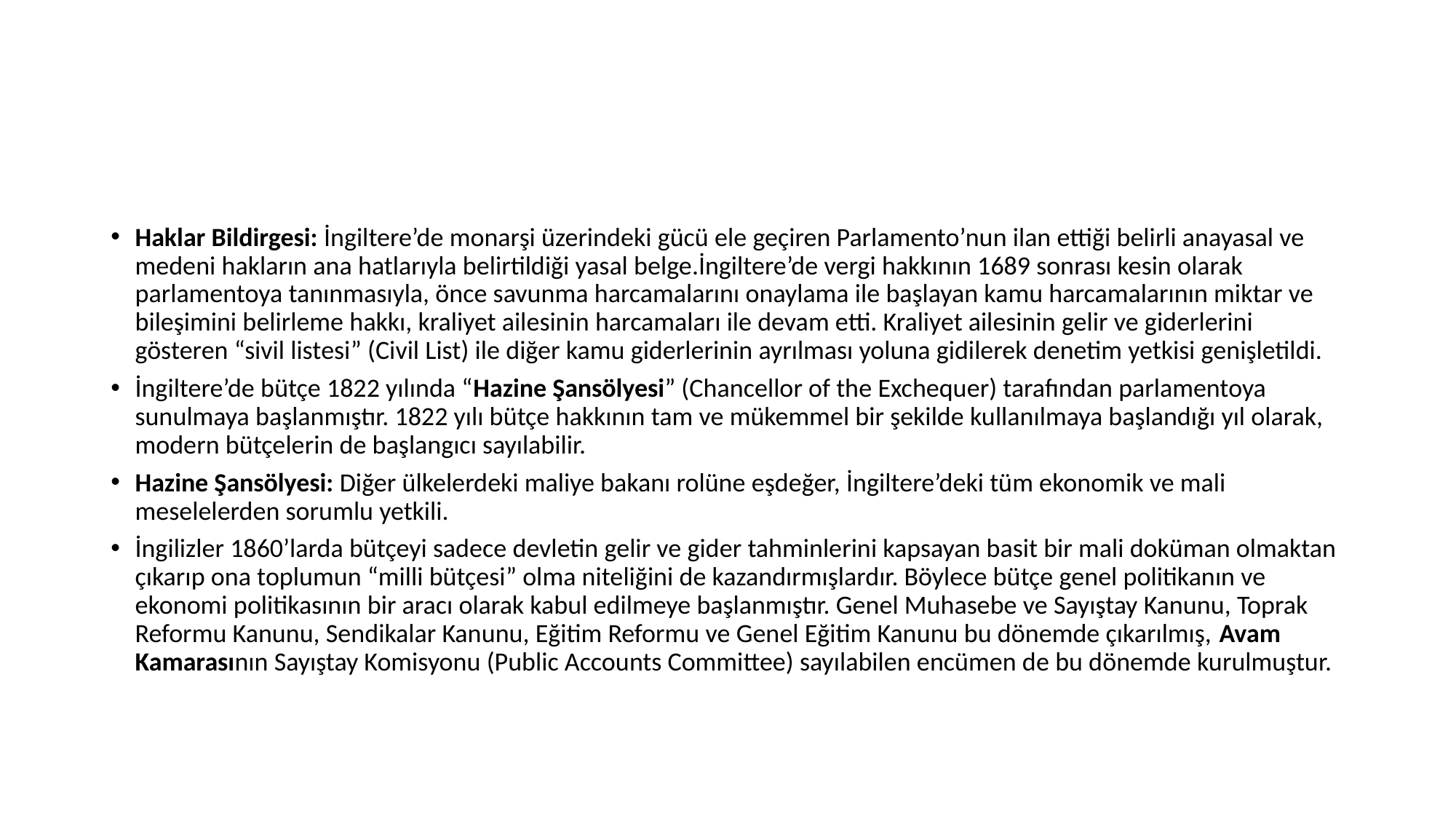

#
Haklar Bildirgesi: İngiltere’de monarşi üzerindeki gücü ele geçiren Parlamento’nun ilan ettiği belirli anayasal ve medeni hakların ana hatlarıyla belirtildiği yasal belge.İngiltere’de vergi hakkının 1689 sonrası kesin olarak parlamentoya tanınmasıyla, önce savunma harcamalarını onaylama ile başlayan kamu harcamalarının miktar ve bileşimini belirleme hakkı, kraliyet ailesinin harcamaları ile devam etti. Kraliyet ailesinin gelir ve giderlerini gösteren “sivil listesi” (Civil List) ile diğer kamu giderlerinin ayrılması yoluna gidilerek denetim yetkisi genişletildi.
İngiltere’de bütçe 1822 yılında “Hazine Şansölyesi” (Chancellor of the Exchequer) tarafından parlamentoya sunulmaya başlanmıştır. 1822 yılı bütçe hakkının tam ve mükemmel bir şekilde kullanılmaya başlandığı yıl olarak, modern bütçelerin de başlangıcı sayılabilir.
Hazine Şansölyesi: Diğer ülkelerdeki maliye bakanı rolüne eşdeğer, İngiltere’deki tüm ekonomik ve mali meselelerden sorumlu yetkili.
İngilizler 1860’larda bütçeyi sadece devletin gelir ve gider tahminlerini kapsayan basit bir mali doküman olmaktan çıkarıp ona toplumun “milli bütçesi” olma niteliğini de kazandırmışlardır. Böylece bütçe genel politikanın ve ekonomi politikasının bir aracı olarak kabul edilmeye başlanmıştır. Genel Muhasebe ve Sayıştay Kanunu, Toprak Reformu Kanunu, Sendikalar Kanunu, Eğitim Reformu ve Genel Eğitim Kanunu bu dönemde çıkarılmış, Avam Kamarasının Sayıştay Komisyonu (Public Accounts Committee) sayılabilen encümen de bu dönemde kurulmuştur.